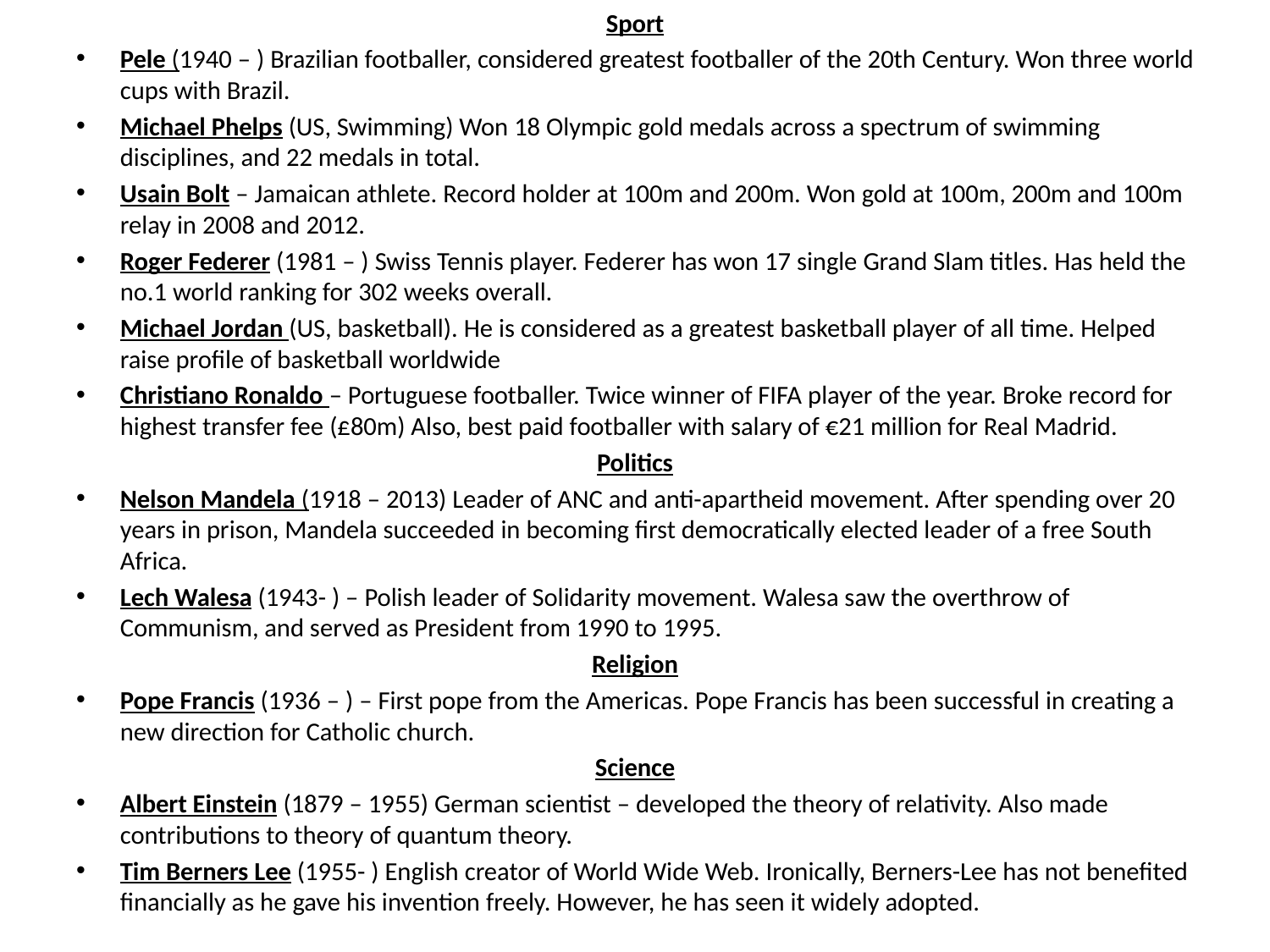

Sport
Pele (1940 – ) Brazilian footballer, considered greatest footballer of the 20th Century. Won three world cups with Brazil.
Michael Phelps (US, Swimming) Won 18 Olympic gold medals across a spectrum of swimming disciplines, and 22 medals in total.
Usain Bolt – Jamaican athlete. Record holder at 100m and 200m. Won gold at 100m, 200m and 100m relay in 2008 and 2012.
Roger Federer (1981 – ) Swiss Tennis player. Federer has won 17 single Grand Slam titles. Has held the no.1 world ranking for 302 weeks overall.
Michael Jordan (US, basketball). He is considered as a greatest basketball player of all time. Helped raise profile of basketball worldwide
Christiano Ronaldo – Portuguese footballer. Twice winner of FIFA player of the year. Broke record for highest transfer fee (£80m) Also, best paid footballer with salary of €21 million for Real Madrid.
Politics
Nelson Mandela (1918 – 2013) Leader of ANC and anti-apartheid movement. After spending over 20 years in prison, Mandela succeeded in becoming first democratically elected leader of a free South Africa.
Lech Walesa (1943- ) – Polish leader of Solidarity movement. Walesa saw the overthrow of Communism, and served as President from 1990 to 1995.
Religion
Pope Francis (1936 – ) – First pope from the Americas. Pope Francis has been successful in creating a new direction for Catholic church.
Science
Albert Einstein (1879 – 1955) German scientist – developed the theory of relativity. Also made contributions to theory of quantum theory.
Tim Berners Lee (1955- ) English creator of World Wide Web. Ironically, Berners-Lee has not benefited financially as he gave his invention freely. However, he has seen it widely adopted.

#